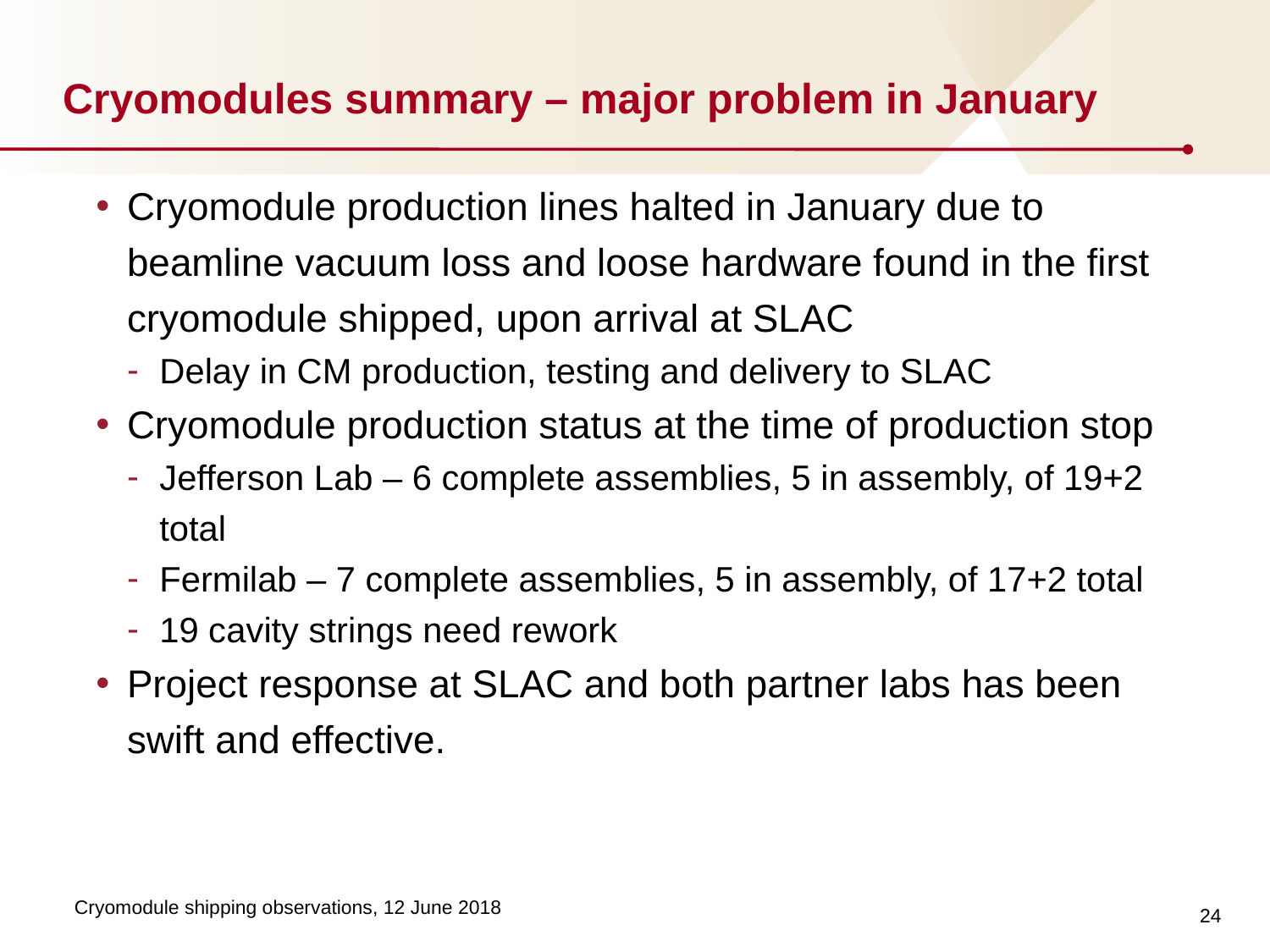

# Cryomodules summary – major problem in January
Cryomodule production lines halted in January due to beamline vacuum loss and loose hardware found in the first cryomodule shipped, upon arrival at SLAC
Delay in CM production, testing and delivery to SLAC
Cryomodule production status at the time of production stop
Jefferson Lab – 6 complete assemblies, 5 in assembly, of 19+2 total
Fermilab – 7 complete assemblies, 5 in assembly, of 17+2 total
19 cavity strings need rework
Project response at SLAC and both partner labs has been swift and effective.
24
Cryomodule shipping observations, 12 June 2018